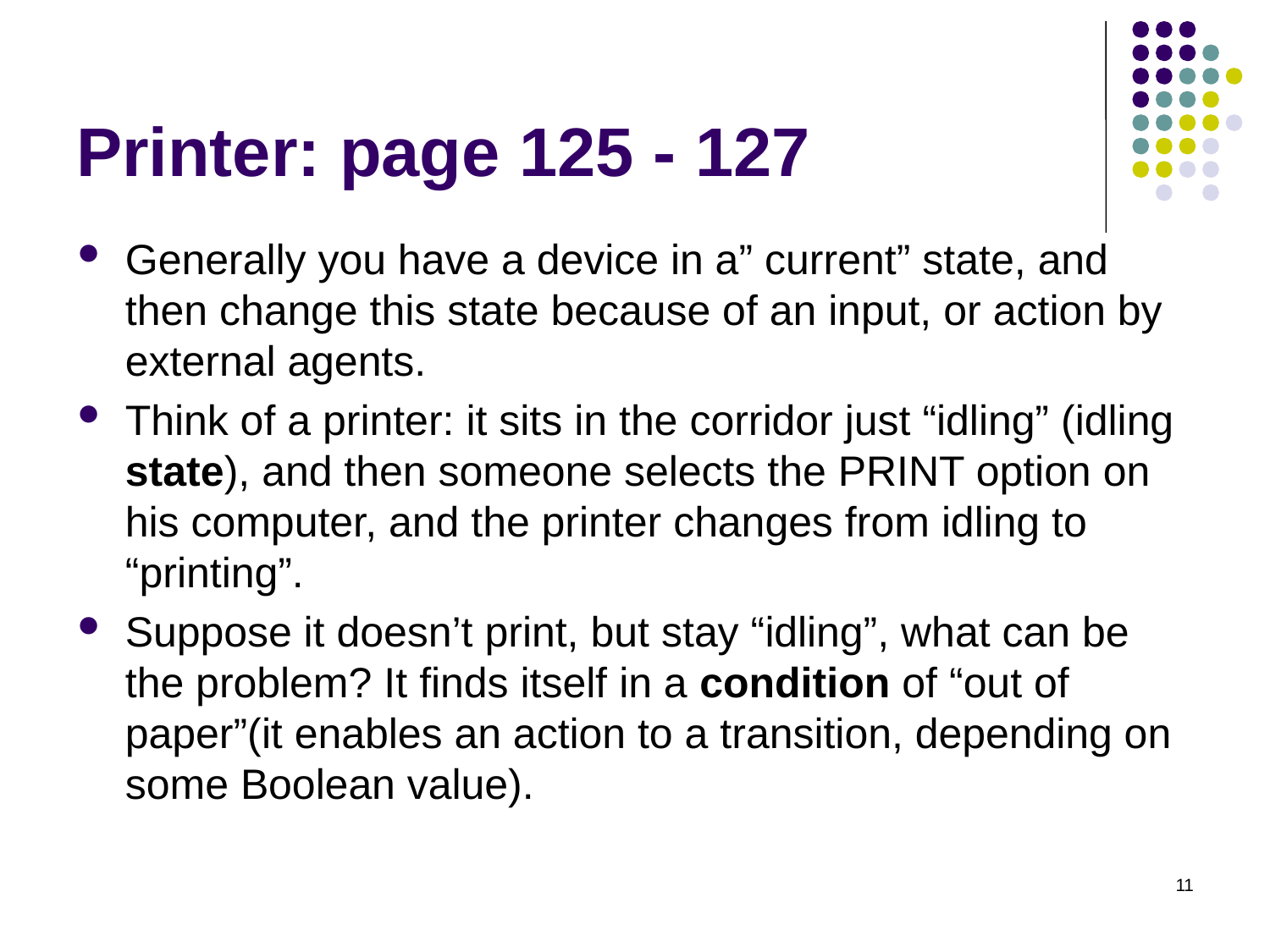

# Printer: page 125 - 127
Generally you have a device in a” current” state, and then change this state because of an input, or action by external agents.
Think of a printer: it sits in the corridor just “idling” (idling state), and then someone selects the PRINT option on his computer, and the printer changes from idling to “printing”.
Suppose it doesn’t print, but stay “idling”, what can be the problem? It finds itself in a condition of “out of paper”(it enables an action to a transition, depending on some Boolean value).

11